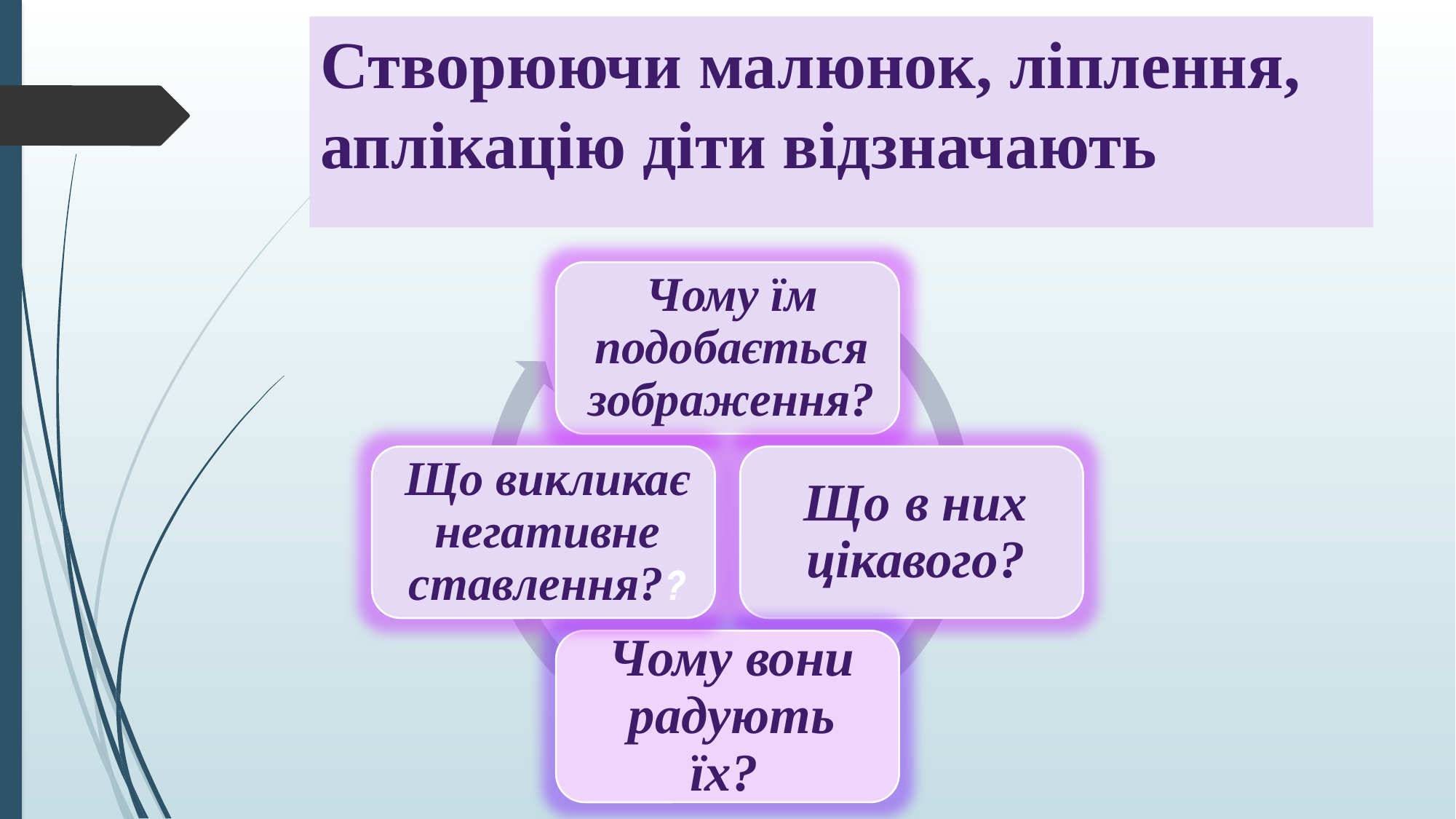

# Створюючи малюнок, ліплення, аплікацію діти відзначають
Чому їм подобається зображення?
Що в них цікавого?
Чому вони радують їх?
Що викликає негативне ставлення??